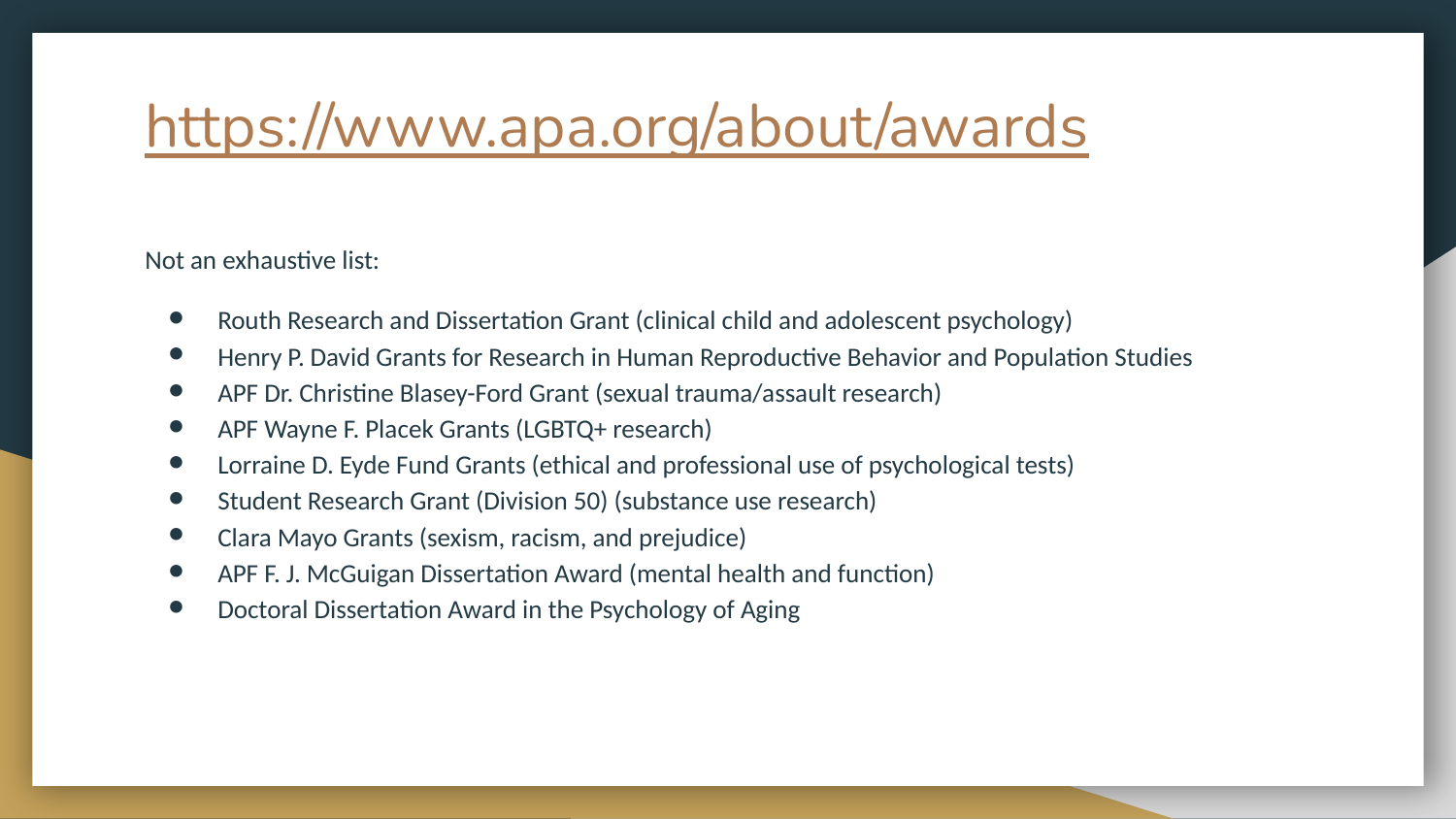

# https://www.apa.org/about/awards
Not an exhaustive list:
Routh Research and Dissertation Grant (clinical child and adolescent psychology)
Henry P. David Grants for Research in Human Reproductive Behavior and Population Studies
APF Dr. Christine Blasey-Ford Grant (sexual trauma/assault research)
APF Wayne F. Placek Grants (LGBTQ+ research)
Lorraine D. Eyde Fund Grants (ethical and professional use of psychological tests)
Student Research Grant (Division 50) (substance use research)
Clara Mayo Grants (sexism, racism, and prejudice)
APF F. J. McGuigan Dissertation Award (mental health and function)
Doctoral Dissertation Award in the Psychology of Aging